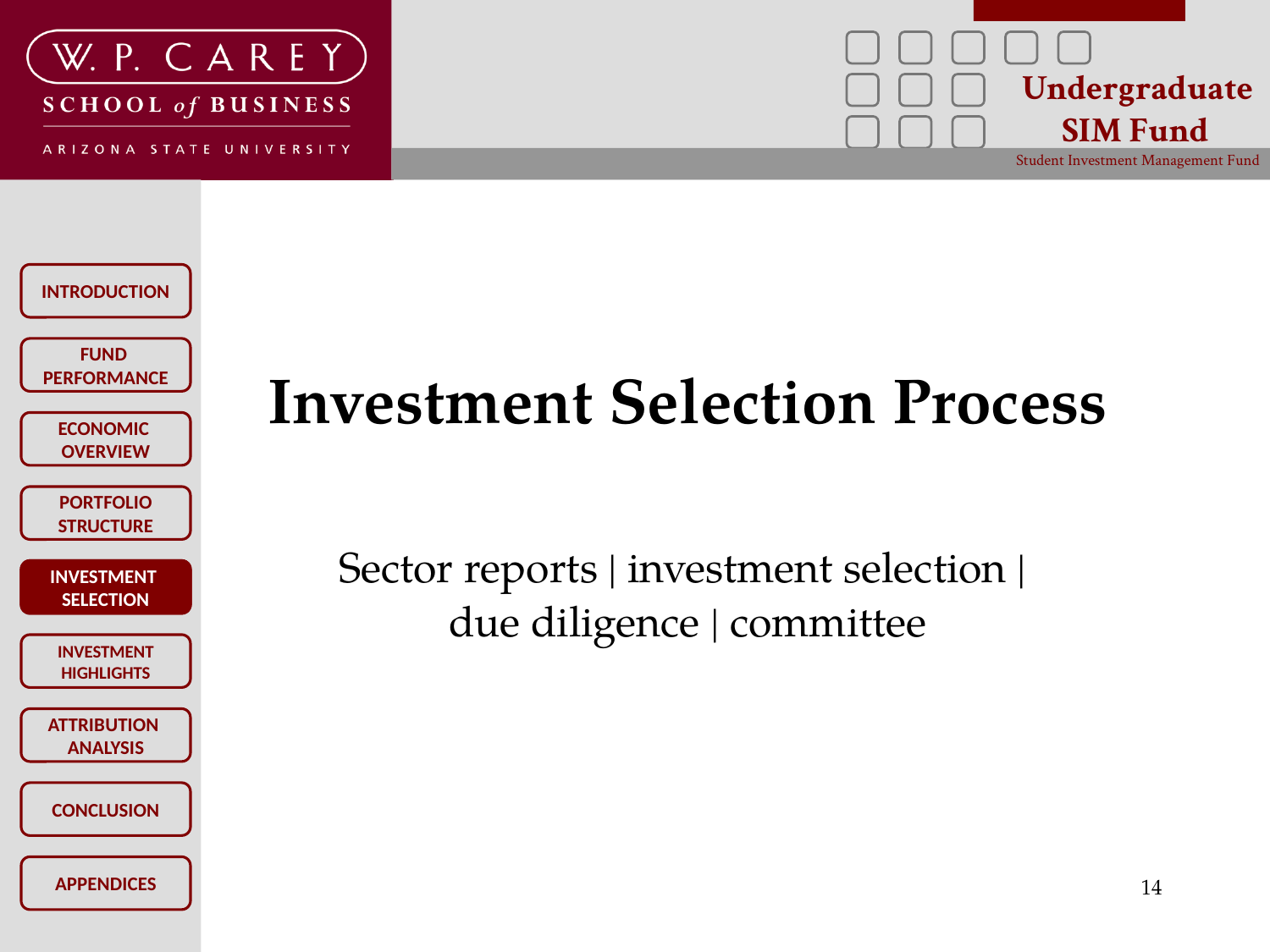

Investment Selection Process
Sector reports | investment selection |
due diligence | committee
INVESTMENT
SELECTION
14